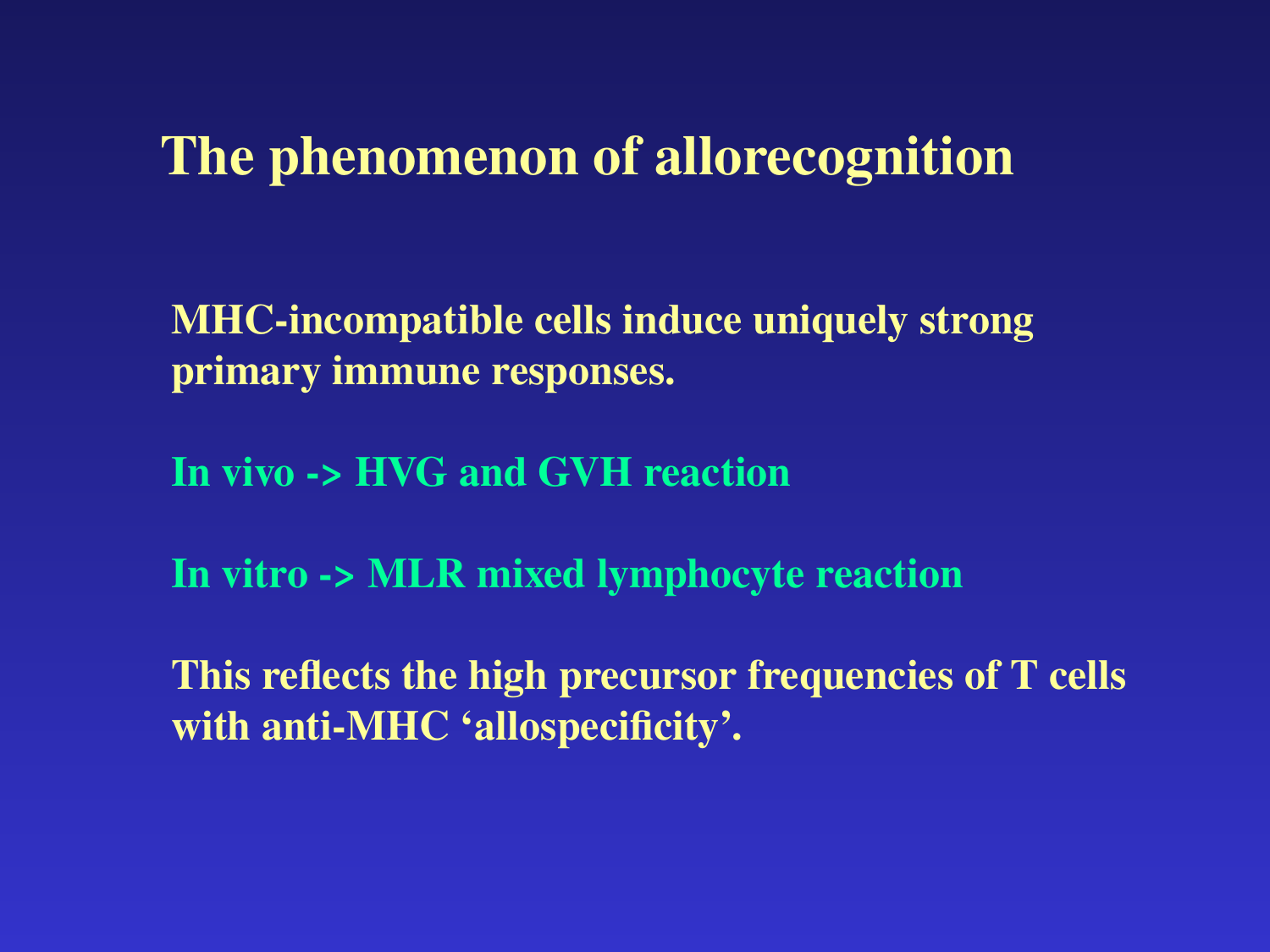

The phenomenon of allorecognition
MHC-incompatible cells induce uniquely strong primary immune responses.

In vivo -> HVG and GVH reaction

In vitro -> MLR mixed lymphocyte reaction

This reflects the high precursor frequencies of T cells with anti-MHC ‘allospecificity’.